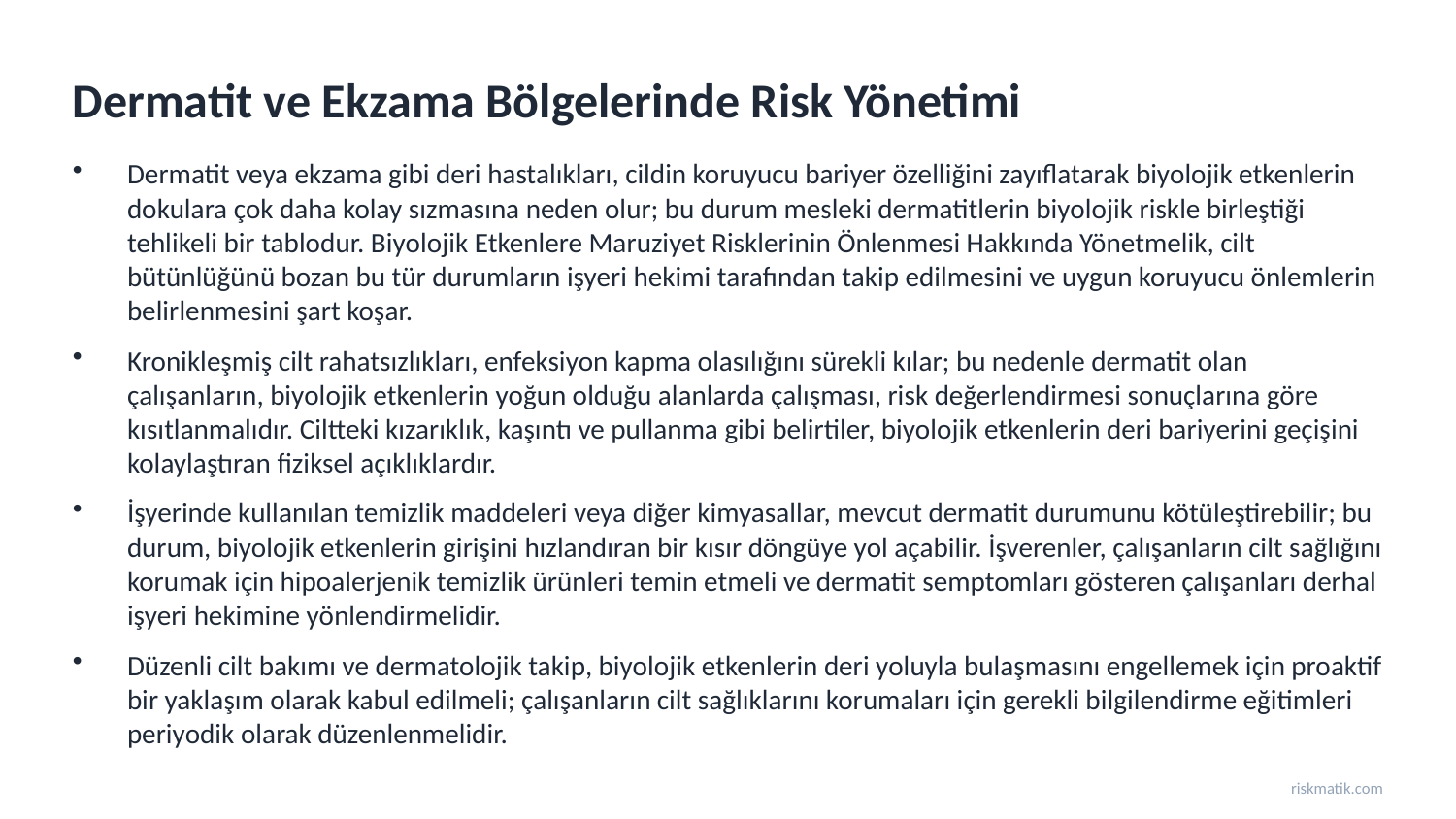

Dermatit ve Ekzama Bölgelerinde Risk Yönetimi
Dermatit veya ekzama gibi deri hastalıkları, cildin koruyucu bariyer özelliğini zayıflatarak biyolojik etkenlerin dokulara çok daha kolay sızmasına neden olur; bu durum mesleki dermatitlerin biyolojik riskle birleştiği tehlikeli bir tablodur. Biyolojik Etkenlere Maruziyet Risklerinin Önlenmesi Hakkında Yönetmelik, cilt bütünlüğünü bozan bu tür durumların işyeri hekimi tarafından takip edilmesini ve uygun koruyucu önlemlerin belirlenmesini şart koşar.
Kronikleşmiş cilt rahatsızlıkları, enfeksiyon kapma olasılığını sürekli kılar; bu nedenle dermatit olan çalışanların, biyolojik etkenlerin yoğun olduğu alanlarda çalışması, risk değerlendirmesi sonuçlarına göre kısıtlanmalıdır. Ciltteki kızarıklık, kaşıntı ve pullanma gibi belirtiler, biyolojik etkenlerin deri bariyerini geçişini kolaylaştıran fiziksel açıklıklardır.
İşyerinde kullanılan temizlik maddeleri veya diğer kimyasallar, mevcut dermatit durumunu kötüleştirebilir; bu durum, biyolojik etkenlerin girişini hızlandıran bir kısır döngüye yol açabilir. İşverenler, çalışanların cilt sağlığını korumak için hipoalerjenik temizlik ürünleri temin etmeli ve dermatit semptomları gösteren çalışanları derhal işyeri hekimine yönlendirmelidir.
Düzenli cilt bakımı ve dermatolojik takip, biyolojik etkenlerin deri yoluyla bulaşmasını engellemek için proaktif bir yaklaşım olarak kabul edilmeli; çalışanların cilt sağlıklarını korumaları için gerekli bilgilendirme eğitimleri periyodik olarak düzenlenmelidir.
riskmatik.com